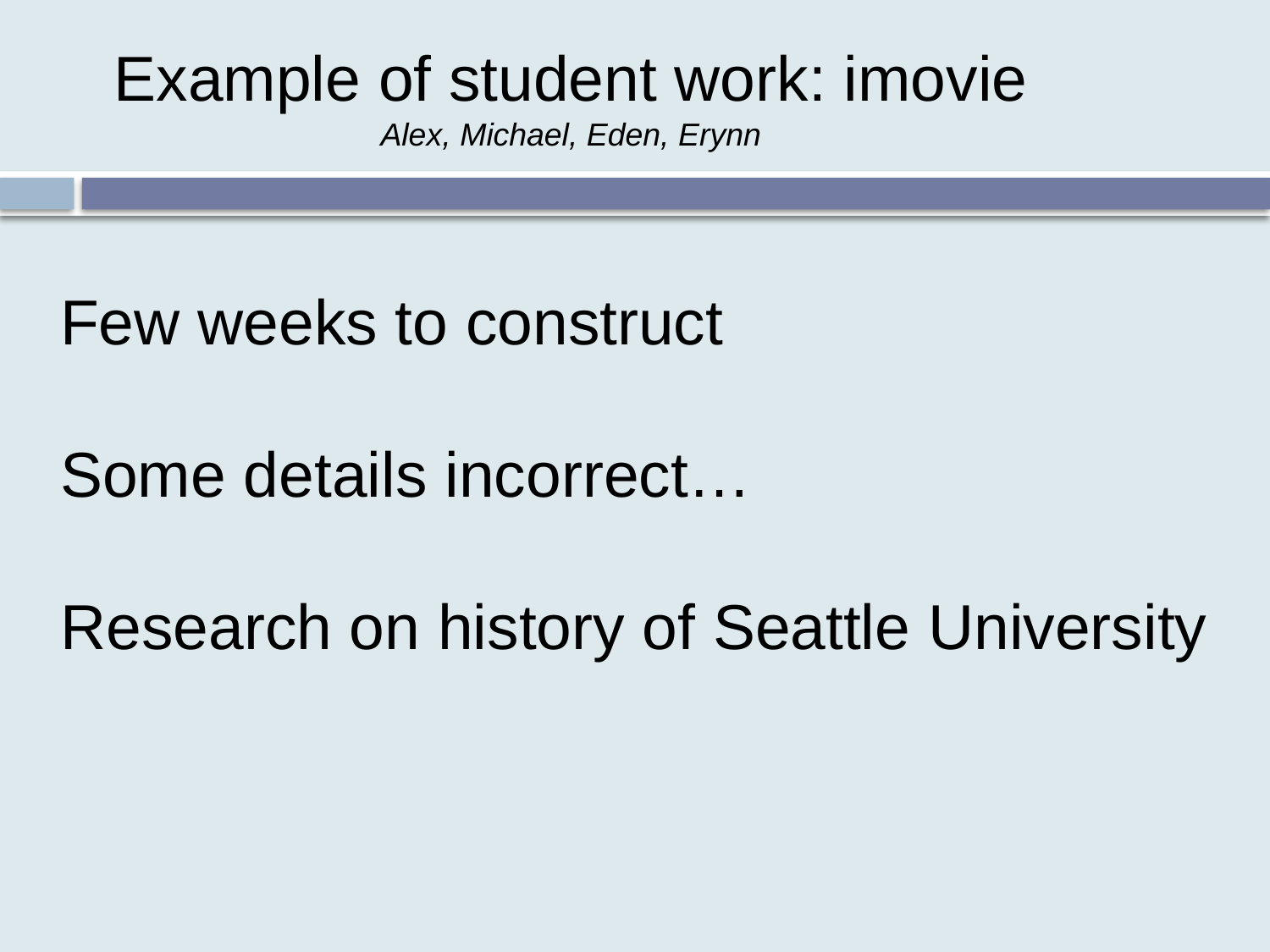

Example of student work: imovie
Alex, Michael, Eden, Erynn
Few weeks to construct

Some details incorrect…

Research on history of Seattle University